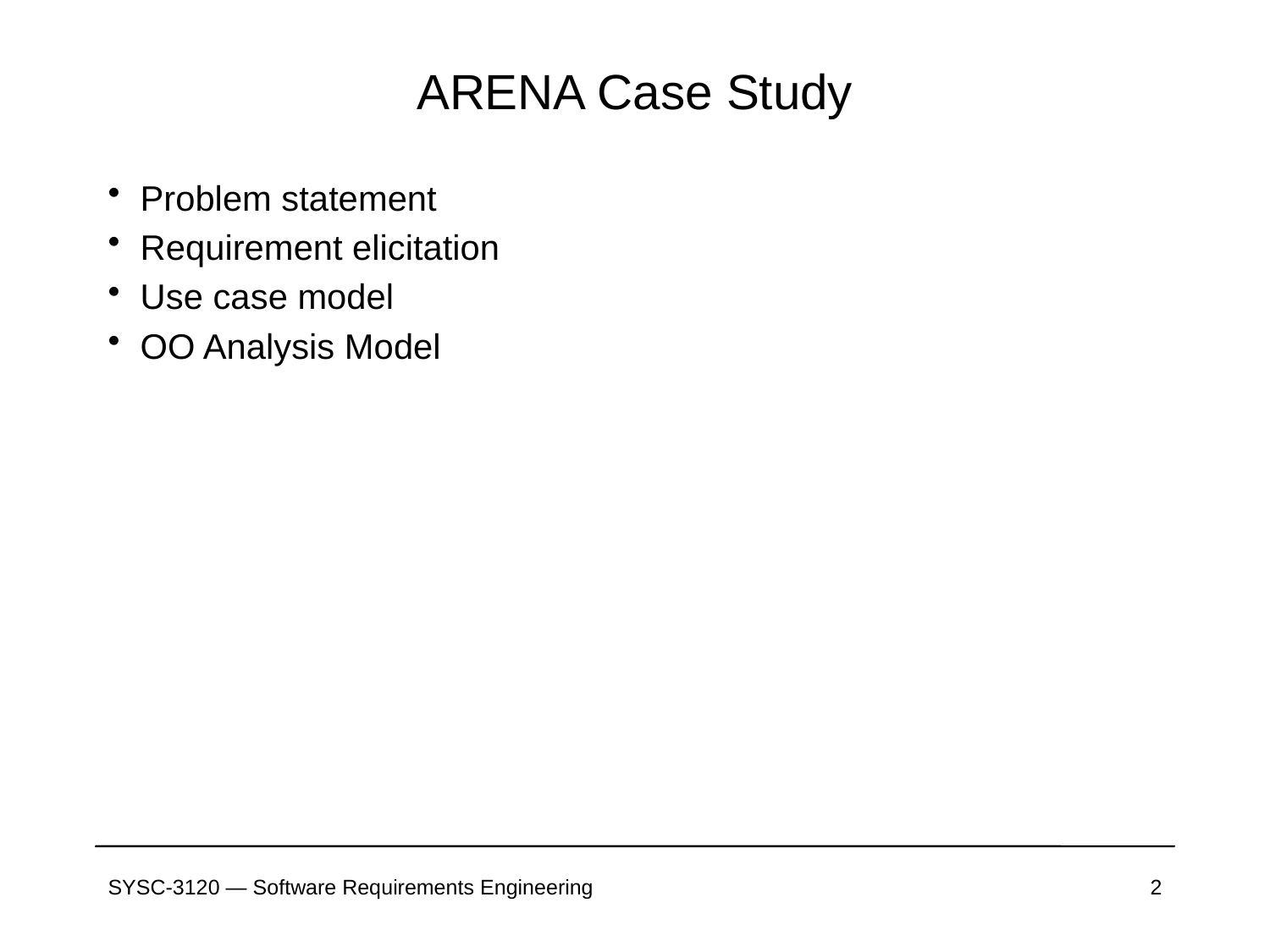

# ARENA Case Study
Problem statement
Requirement elicitation
Use case model
OO Analysis Model

SYSC-3120 — Software Requirements Engineering
2